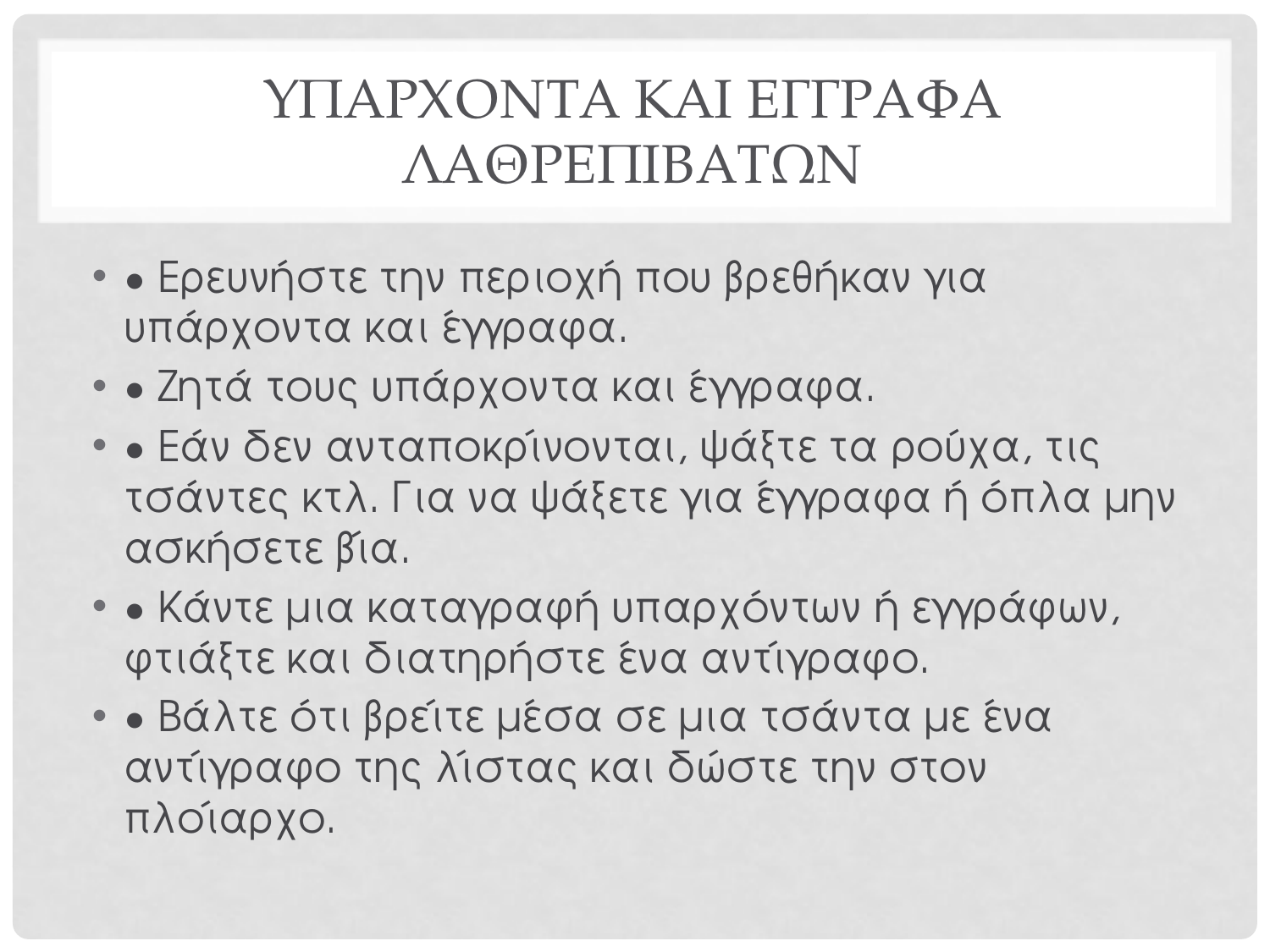

# ΥΠΑΡΧΟΝΤΑ ΚΑΙ ΕΓΓΡΑΦΑ λαθρεπιβατων
• Ερευνήστε την περιοχή που βρεθήκαν για υπάρχοντα και έγγραφα.
• Ζητά τους υπάρχοντα και έγγραφα.
• Εάν δεν ανταποκρίνονται, ψάξτε τα ρούχα, τις τσάντες κτλ. Για να ψάξετε για έγγραφα ή όπλα μην ασκήσετε βία.
• Κάντε μια καταγραφή υπαρχόντων ή εγγράφων, φτιάξτε και διατηρήστε ένα αντίγραφο.
• Βάλτε ότι βρείτε μέσα σε μια τσάντα με ένα αντίγραφο της λίστας και δώστε την στον πλοίαρχο.